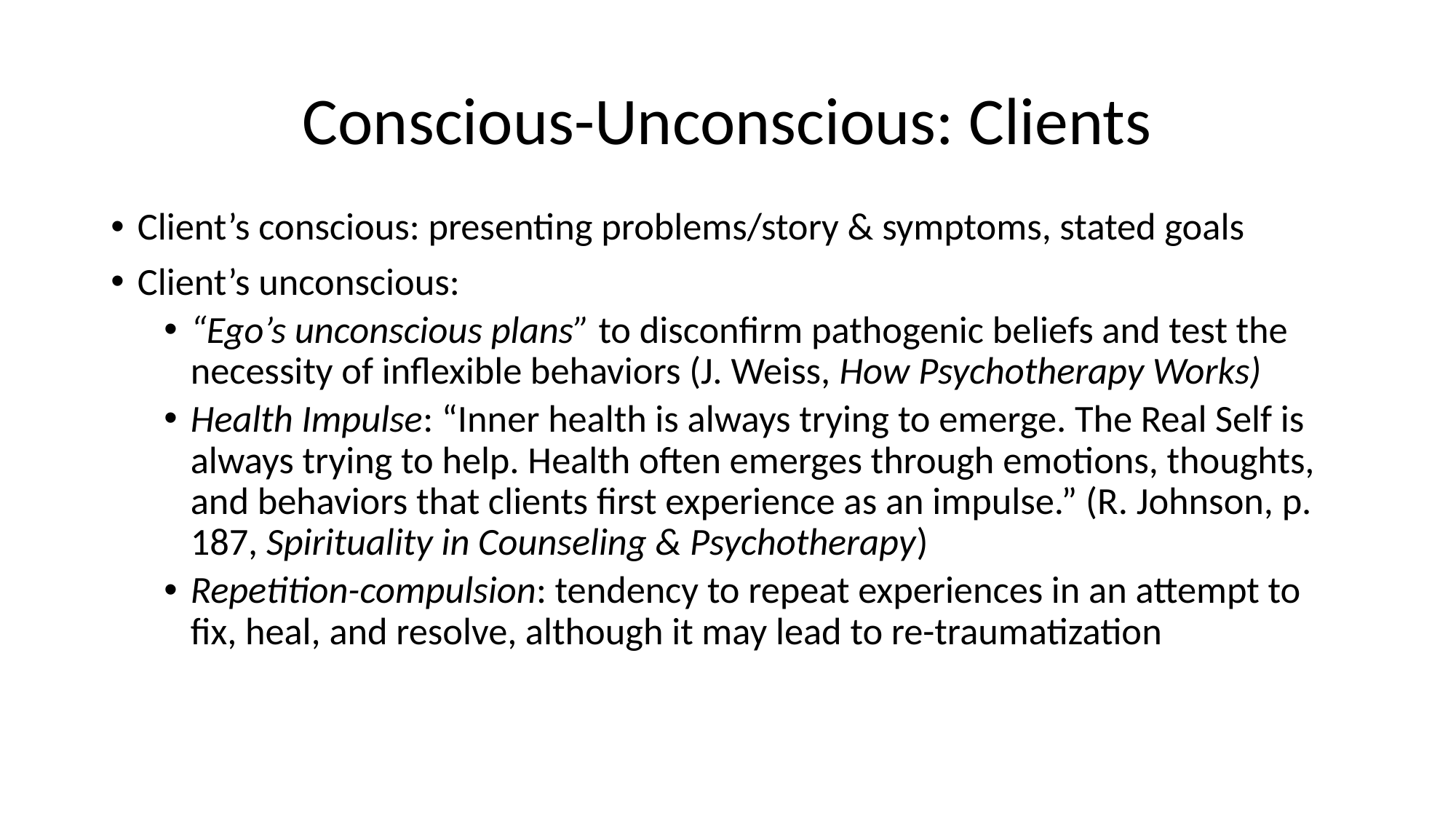

# Conscious-Unconscious: Clients
Client’s conscious: presenting problems/story & symptoms, stated goals
Client’s unconscious:
“Ego’s unconscious plans” to disconfirm pathogenic beliefs and test the necessity of inflexible behaviors (J. Weiss, How Psychotherapy Works)
Health Impulse: “Inner health is always trying to emerge. The Real Self is always trying to help. Health often emerges through emotions, thoughts, and behaviors that clients first experience as an impulse.” (R. Johnson, p. 187, Spirituality in Counseling & Psychotherapy)
Repetition-compulsion: tendency to repeat experiences in an attempt to fix, heal, and resolve, although it may lead to re-traumatization